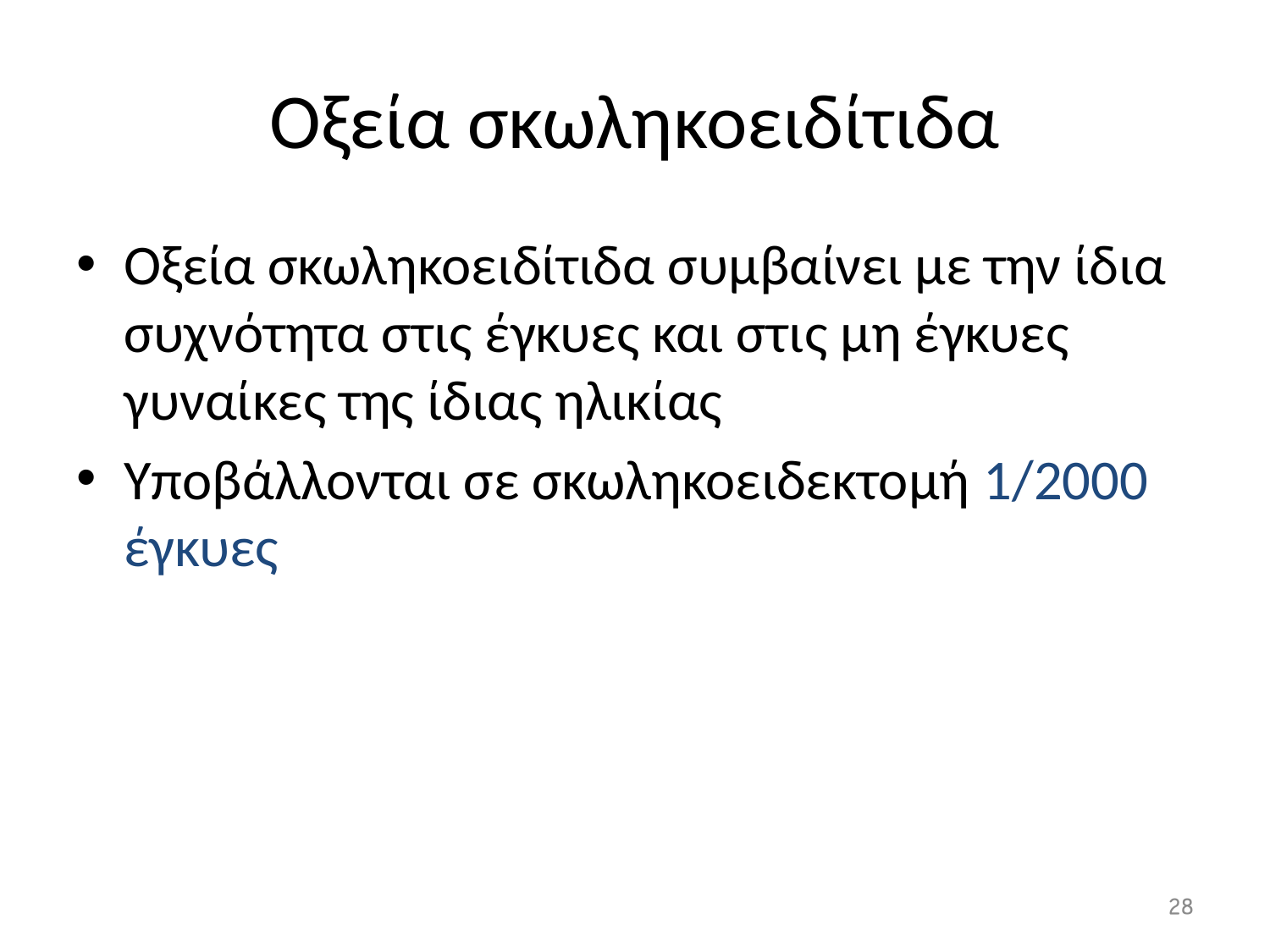

# Οξεία σκωληκοειδίτιδα
Οξεία σκωληκοειδίτιδα συμβαίνει με την ίδια συχνότητα στις έγκυες και στις μη έγκυες γυναίκες της ίδιας ηλικίας
Υποβάλλονται σε σκωληκοειδεκτομή 1/2000 έγκυες
28